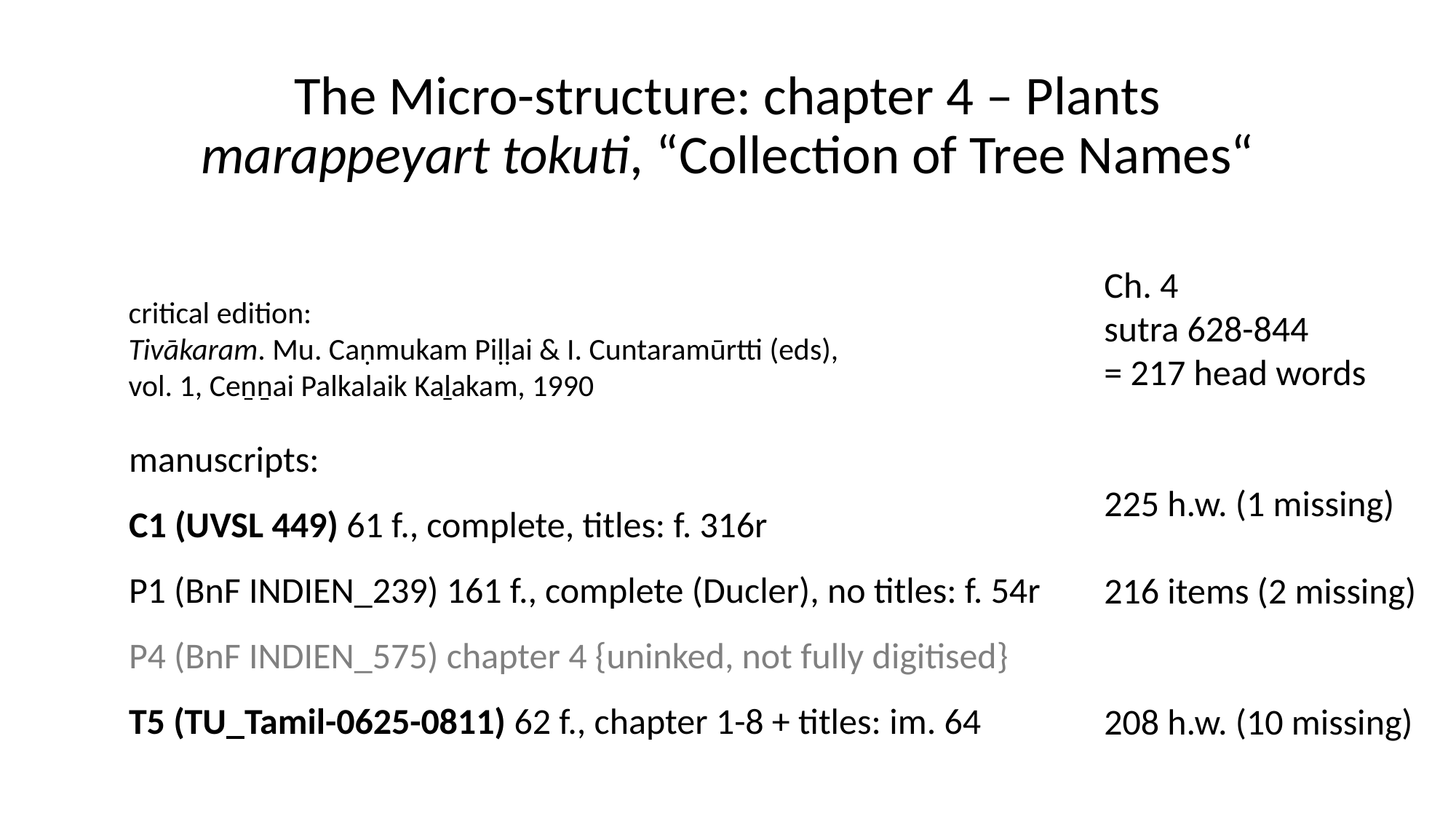

# The Micro-structure: chapter 4 – Plants marappeyart tokuti, “Collection of Tree Names“
Ch. 4
sutra 628-844
= 217 head words

225 h.w. (1 missing)

216 items (2 missing)

208 h.w. (10 missing)
critical edition:
Tivākaram. Mu. Caṇmukam Piḷḷai & I. Cuntaramūrtti (eds),
vol. 1, Ceṉṉai Palkalaik Kaḻakam, 1990
manuscripts:
C1 (UVSL 449) 61 f., complete, titles: f. 316r
P1 (BnF INDIEN_239) 161 f., complete (Ducler), no titles: f. 54r
P4 (BnF INDIEN_575) chapter 4 {uninked, not fully digitised}
T5 (TU_Tamil-0625-0811) 62 f., chapter 1-8 + titles: im. 64